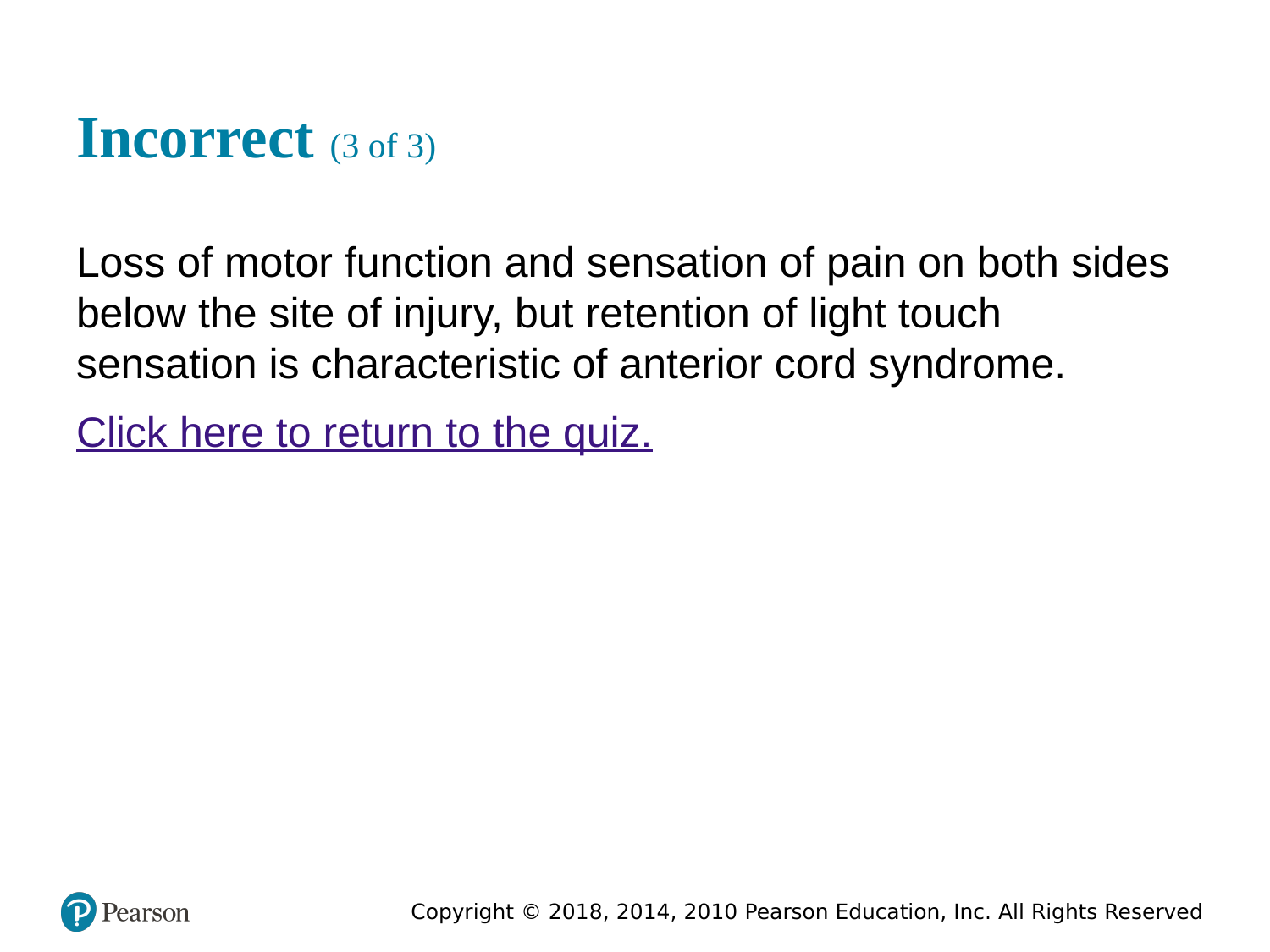

# Incorrect (3 of 3)
Loss of motor function and sensation of pain on both sides below the site of injury, but retention of light touch sensation is characteristic of anterior cord syndrome.
Click here to return to the quiz.